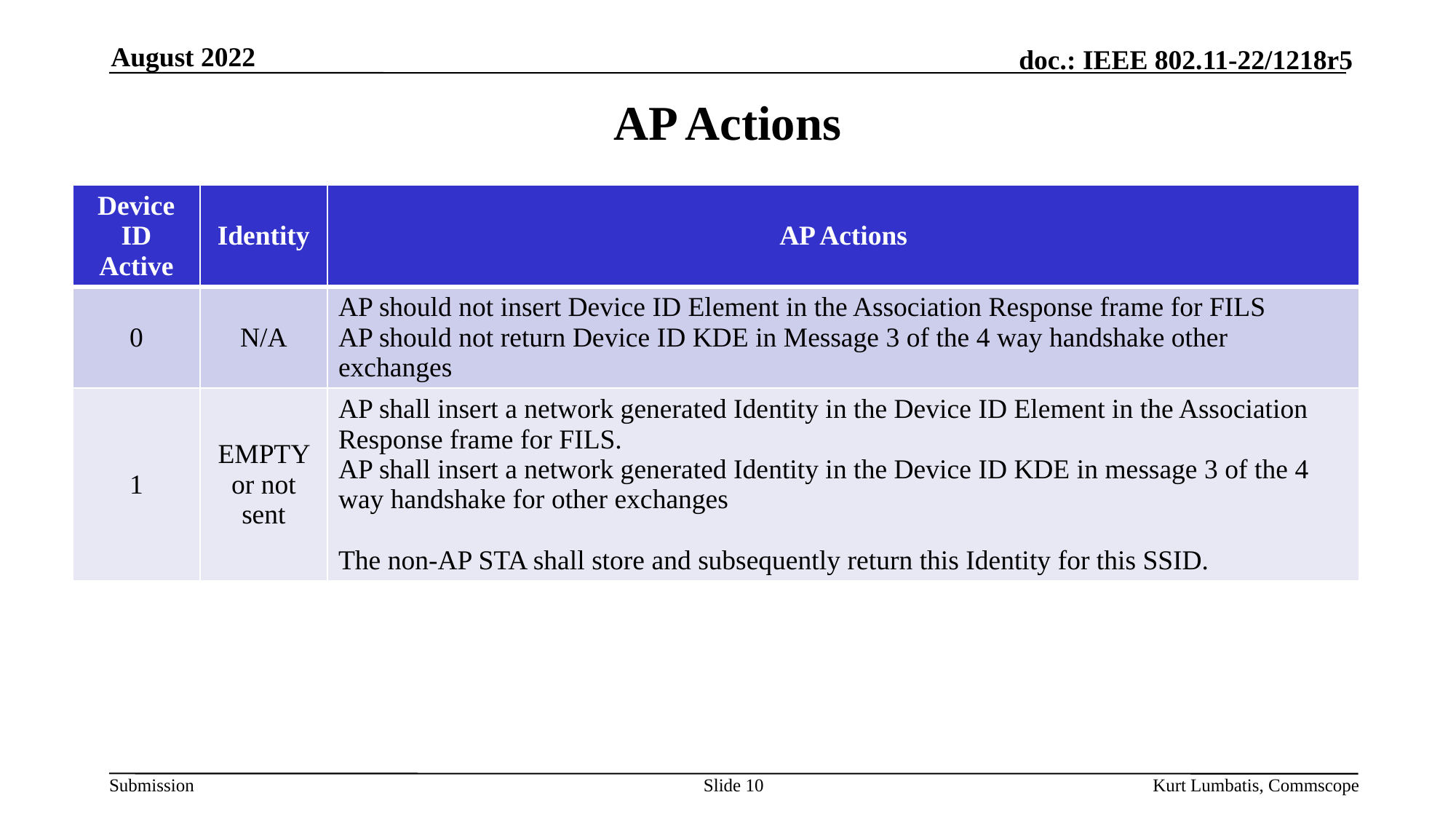

August 2022
# AP Actions
| Device ID Active | Identity | AP Actions |
| --- | --- | --- |
| 0 | N/A | AP should not insert Device ID Element in the Association Response frame for FILS AP should not return Device ID KDE in Message 3 of the 4 way handshake other exchanges |
| 1 | EMPTY or not sent | AP shall insert a network generated Identity in the Device ID Element in the Association Response frame for FILS. AP shall insert a network generated Identity in the Device ID KDE in message 3 of the 4 way handshake for other exchanges The non-AP STA shall store and subsequently return this Identity for this SSID. |
Slide 10
Kurt Lumbatis, Commscope